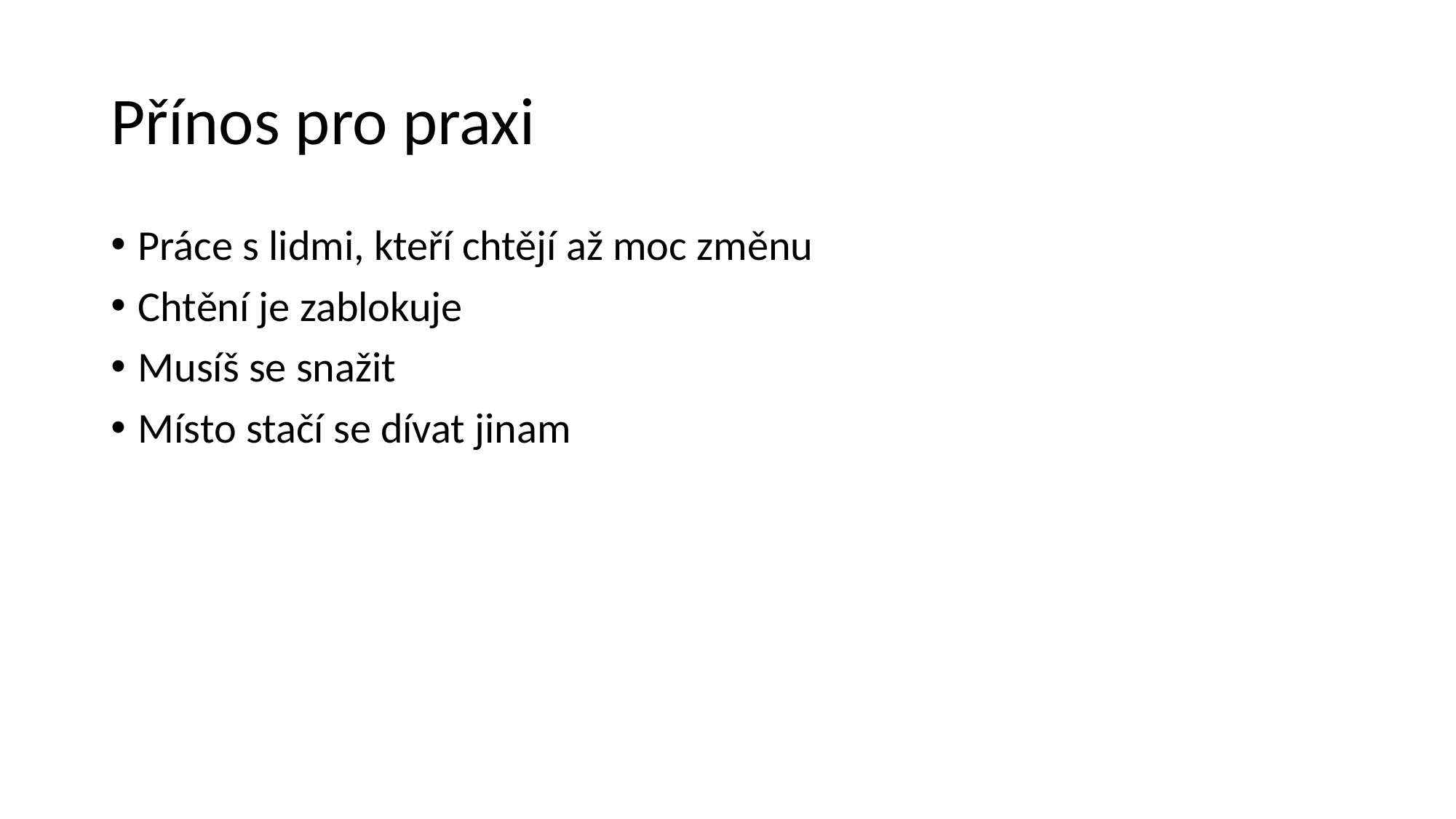

# Přínos pro praxi
Práce s lidmi, kteří chtějí až moc změnu
Chtění je zablokuje
Musíš se snažit
Místo stačí se dívat jinam